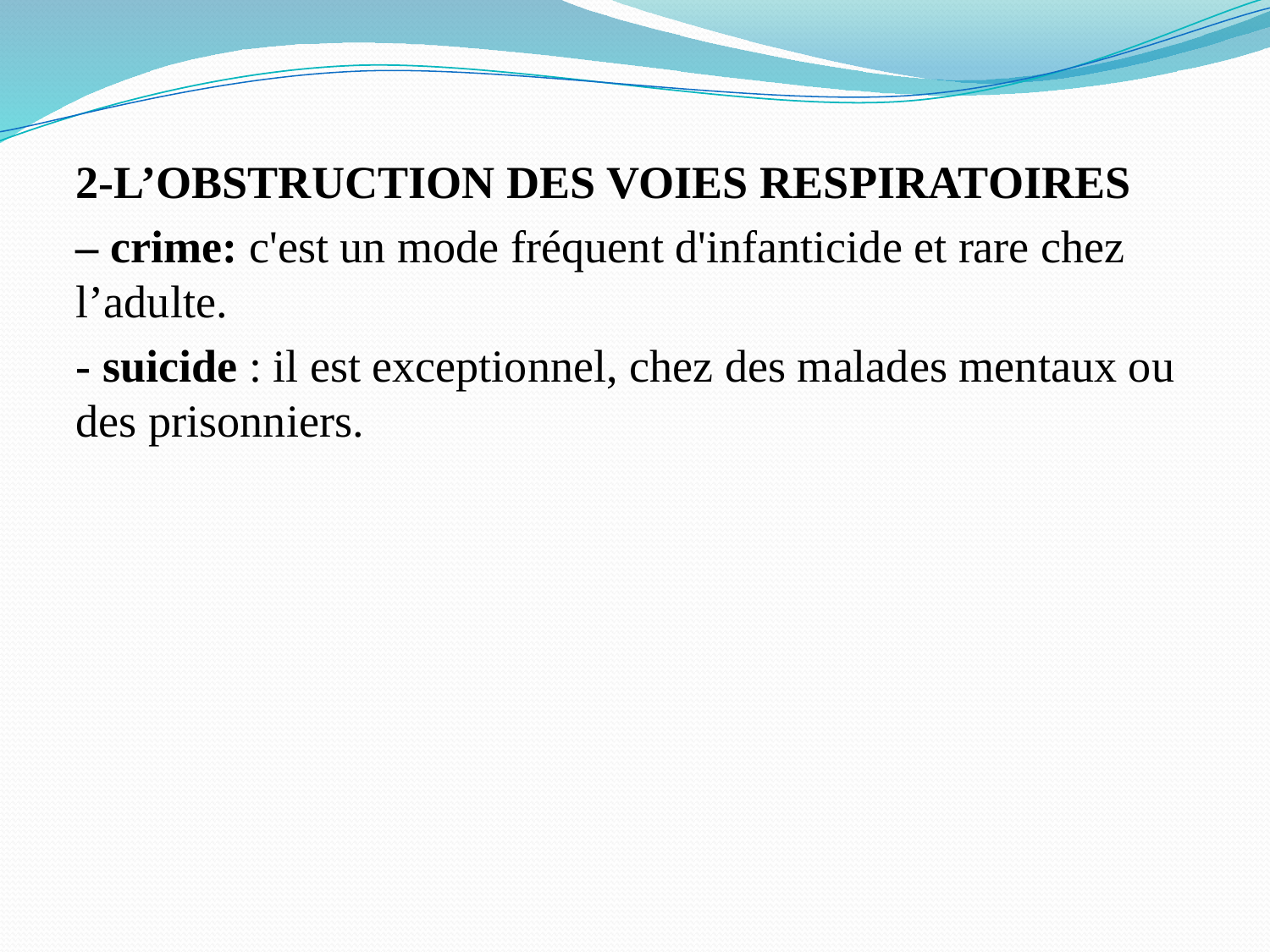

2-L’OBSTRUCTION DES VOIES RESPIRATOIRES
– crime: c'est un mode fréquent d'infanticide et rare chez l’adulte.
- suicide : il est exceptionnel, chez des malades mentaux ou des prisonniers.